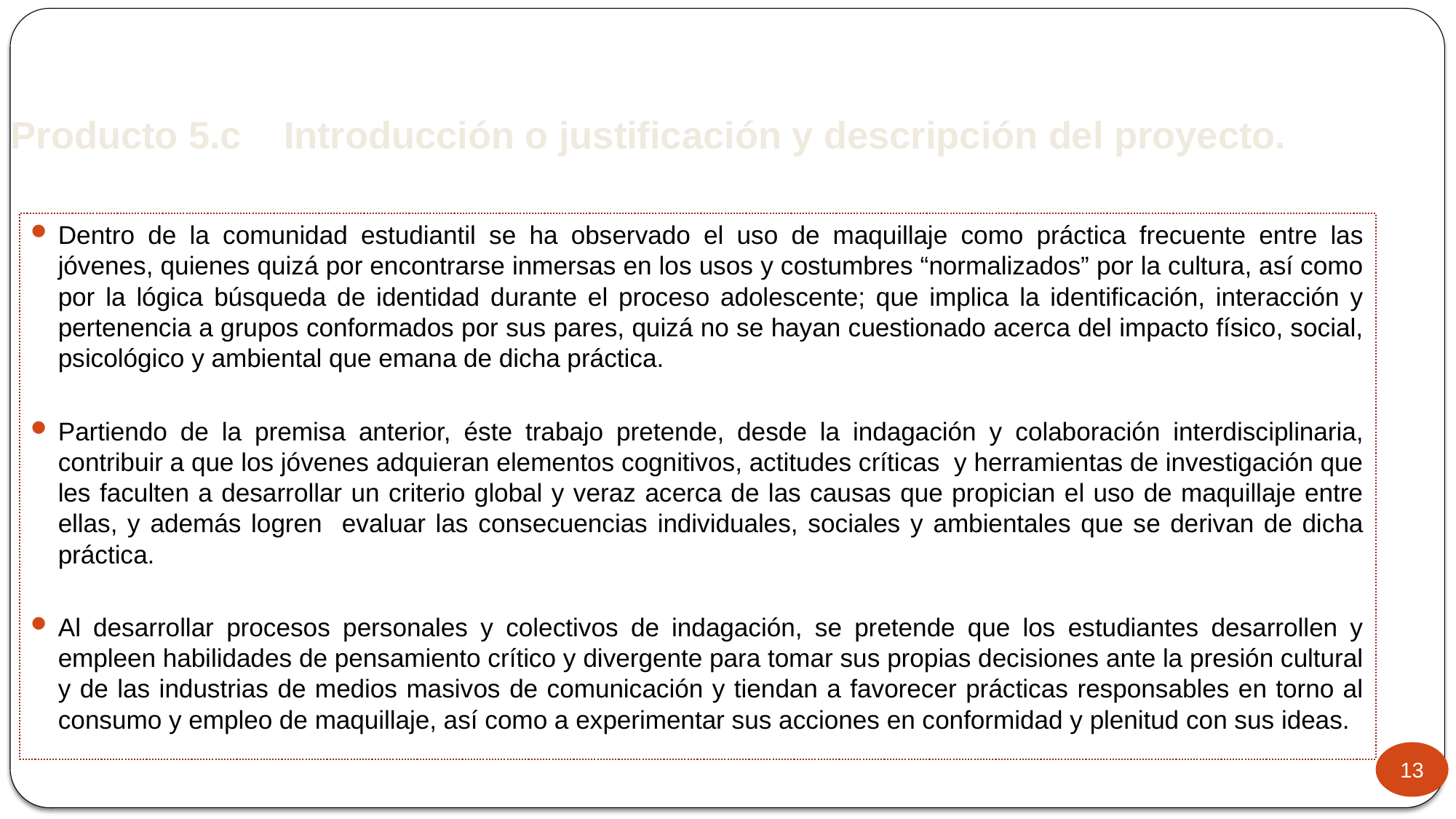

# Producto 5.c    Introducción o justificación y descripción del proyecto.
Dentro de la comunidad estudiantil se ha observado el uso de maquillaje como práctica frecuente entre las jóvenes, quienes quizá por encontrarse inmersas en los usos y costumbres “normalizados” por la cultura, así como por la lógica búsqueda de identidad durante el proceso adolescente; que implica la identificación, interacción y pertenencia a grupos conformados por sus pares, quizá no se hayan cuestionado acerca del impacto físico, social, psicológico y ambiental que emana de dicha práctica.

Partiendo de la premisa anterior, éste trabajo pretende, desde la indagación y colaboración interdisciplinaria, contribuir a que los jóvenes adquieran elementos cognitivos, actitudes críticas  y herramientas de investigación que les faculten a desarrollar un criterio global y veraz acerca de las causas que propician el uso de maquillaje entre ellas, y además logren  evaluar las consecuencias individuales, sociales y ambientales que se derivan de dicha práctica.

Al desarrollar procesos personales y colectivos de indagación, se pretende que los estudiantes desarrollen y empleen habilidades de pensamiento crítico y divergente para tomar sus propias decisiones ante la presión cultural y de las industrias de medios masivos de comunicación y tiendan a favorecer prácticas responsables en torno al consumo y empleo de maquillaje, así como a experimentar sus acciones en conformidad y plenitud con sus ideas.

13